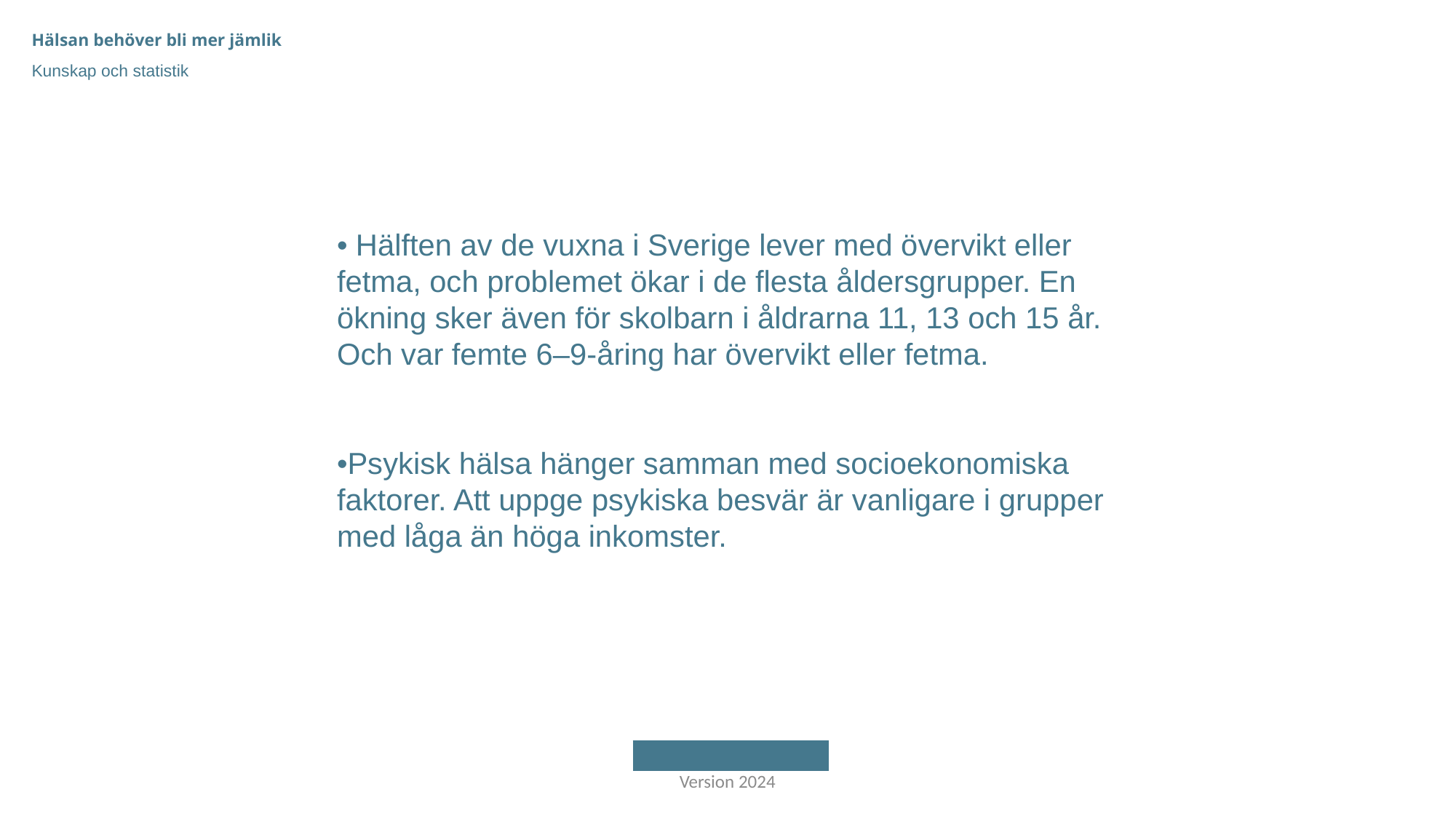

Hälsan behöver bli mer jämlik
Kunskap och statistik

• Hälften av de vuxna i Sverige lever med övervikt eller fetma, och problemet ökar i de flesta åldersgrupper. En ökning sker även för skolbarn i åldrarna 11, 13 och 15 år. Och var femte 6–9-åring har övervikt eller fetma.

•Psykisk hälsa hänger samman med socioekonomiska faktorer. Att uppge psykiska besvär är vanligare i grupper med låga än höga inkomster.
Version 2024